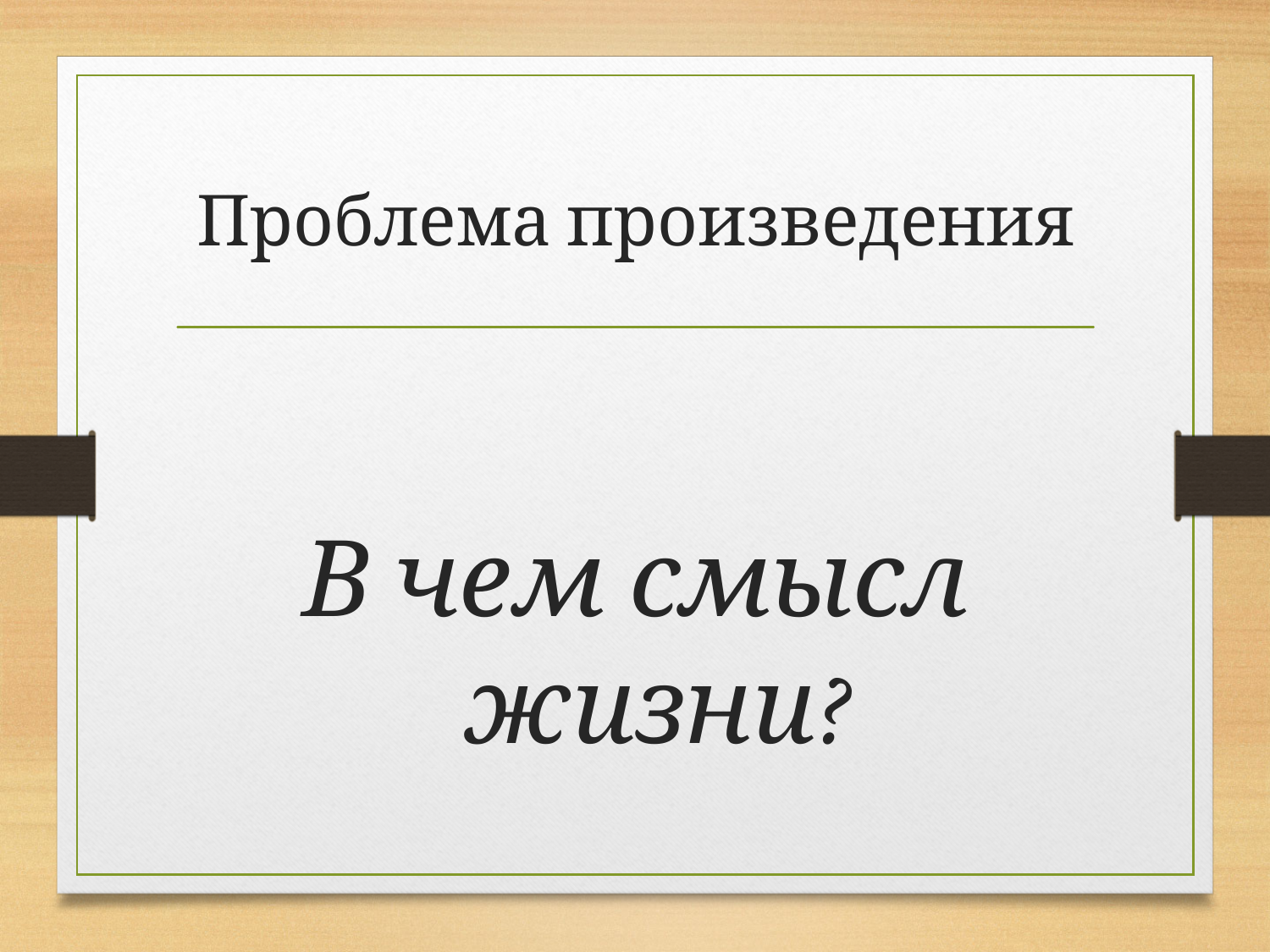

# Проблема произведения

В чем смысл жизни?